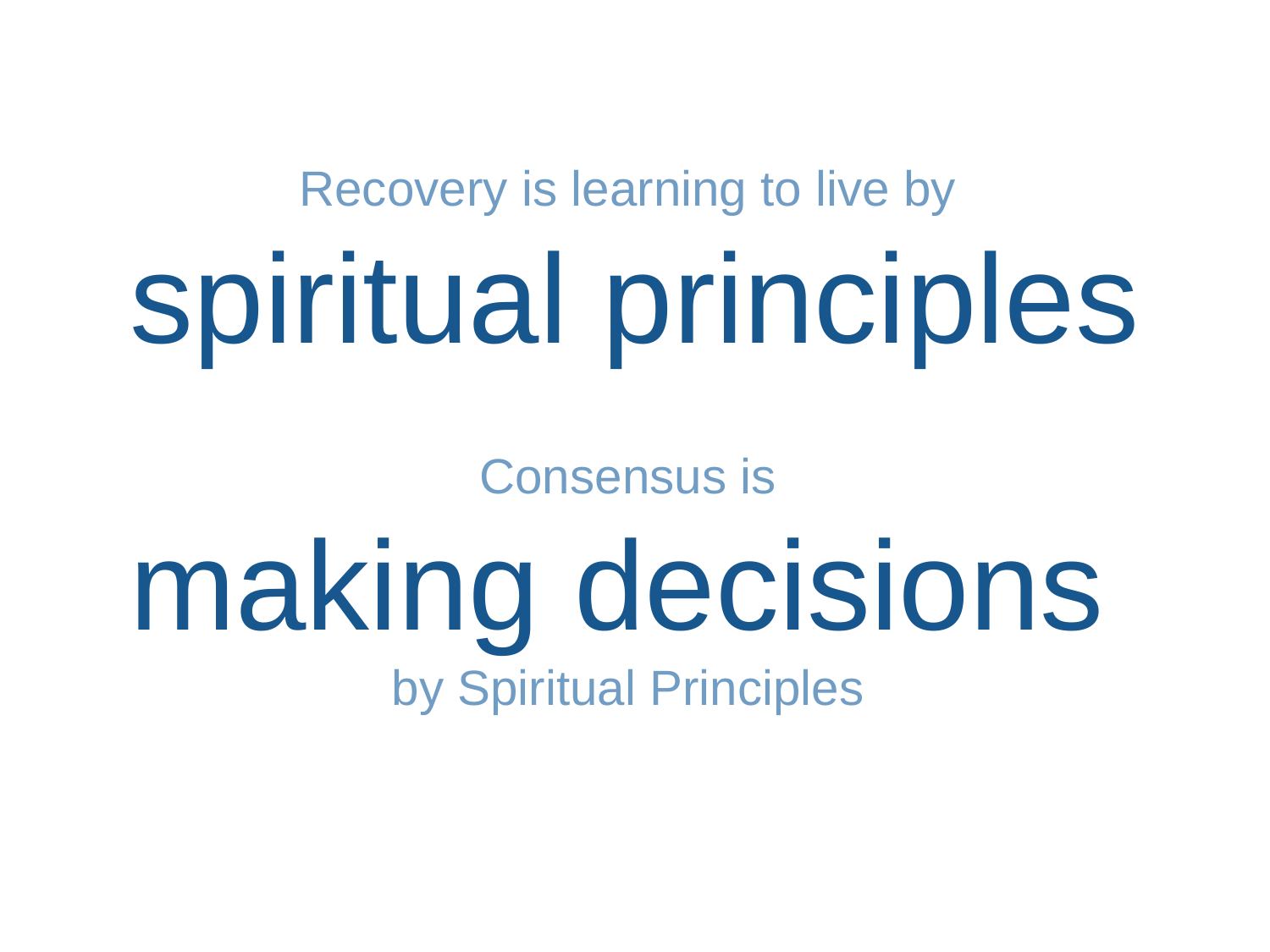

# Recovery is learning to live by spiritual principles Consensus is making decisions by Spiritual Principles